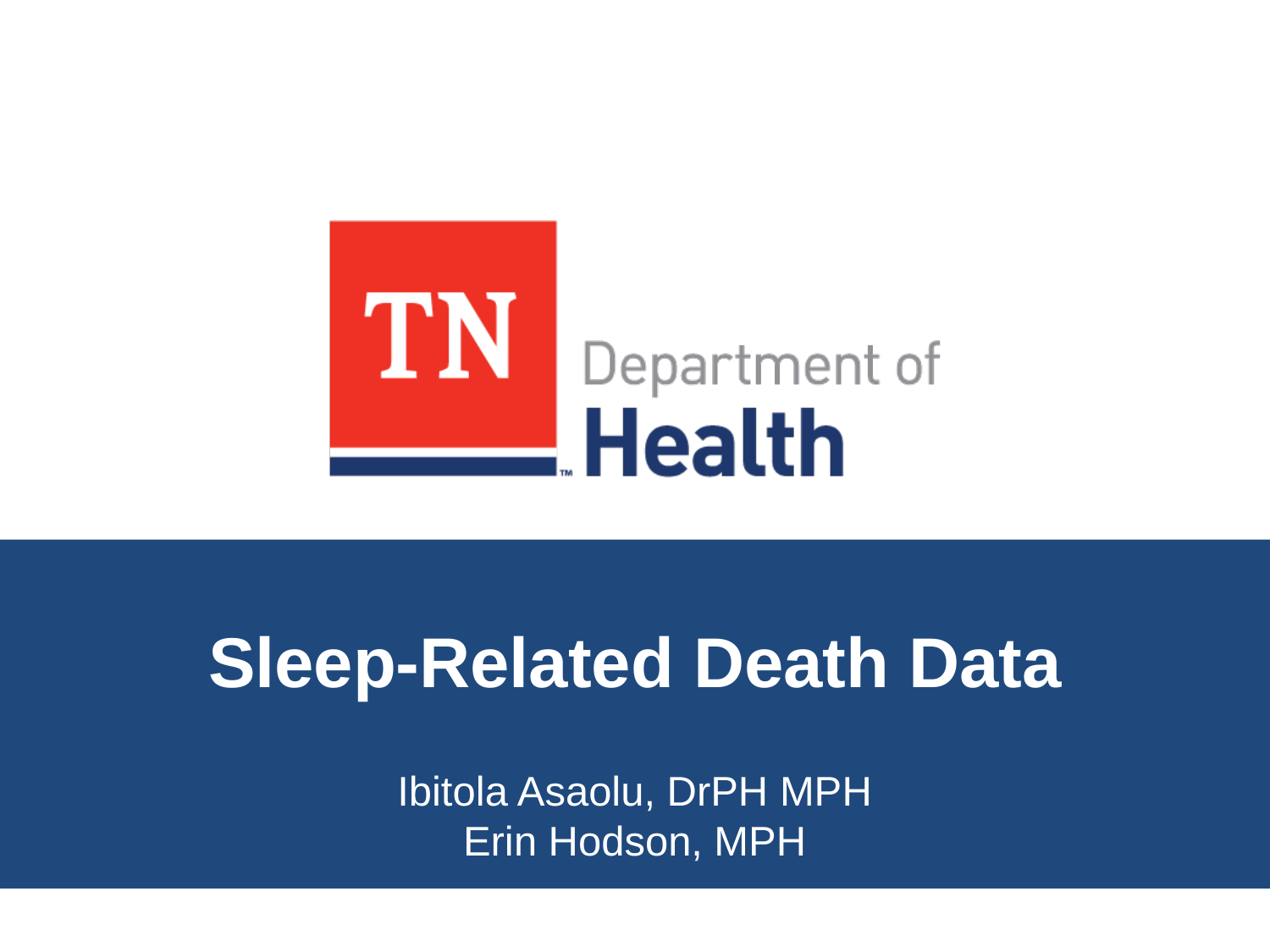

# Sleep-Related Death Data
Ibitola Asaolu, DrPH MPH
Erin Hodson, MPH